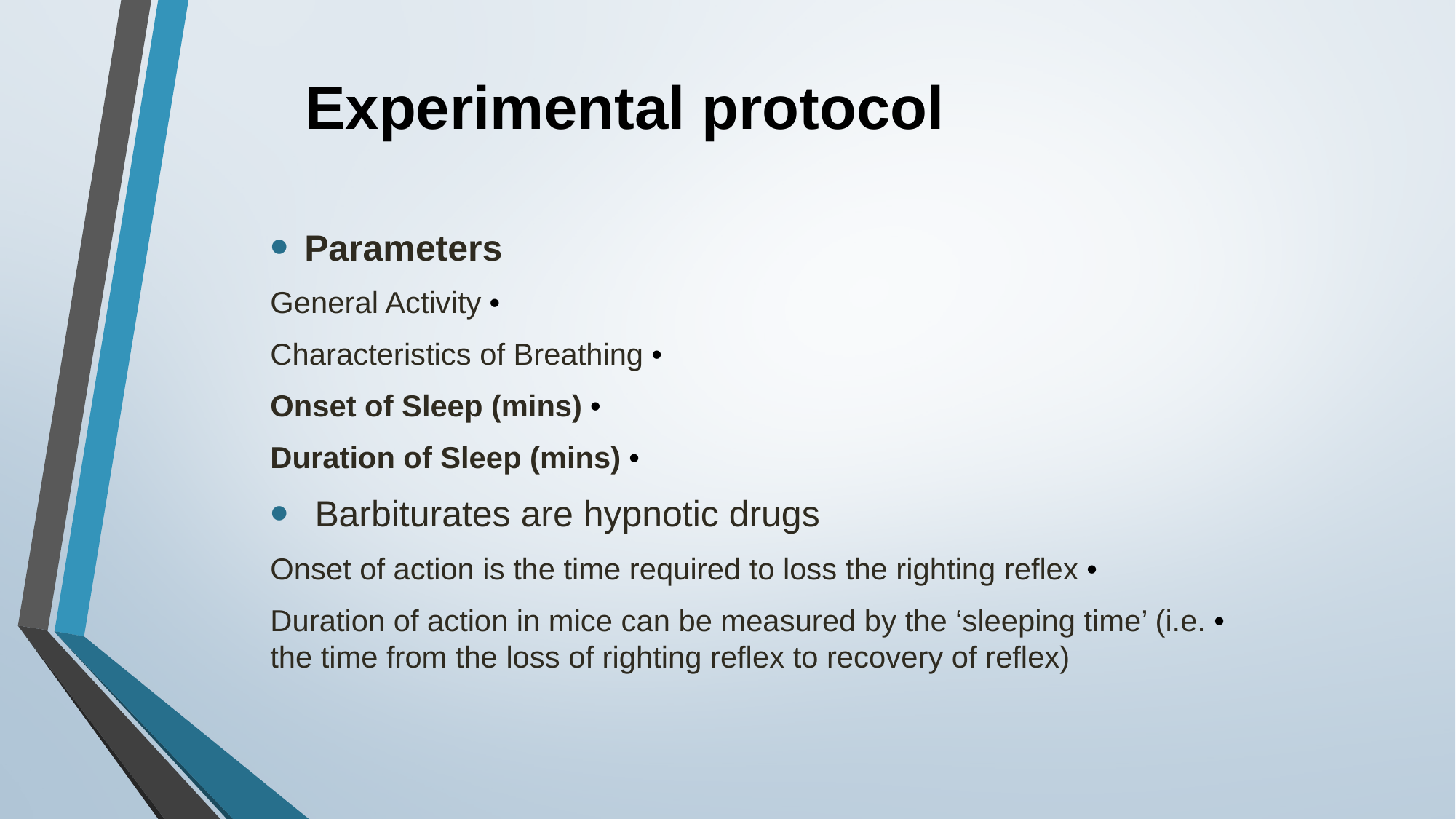

# Experimental protocol
Parameters
• General Activity
• Characteristics of Breathing
• Onset of Sleep (mins)
• Duration of Sleep (mins)
 Barbiturates are hypnotic drugs
• Onset of action is the time required to loss the righting reflex
• Duration of action in mice can be measured by the ‘sleeping time’ (i.e. the time from the loss of righting reflex to recovery of reflex)